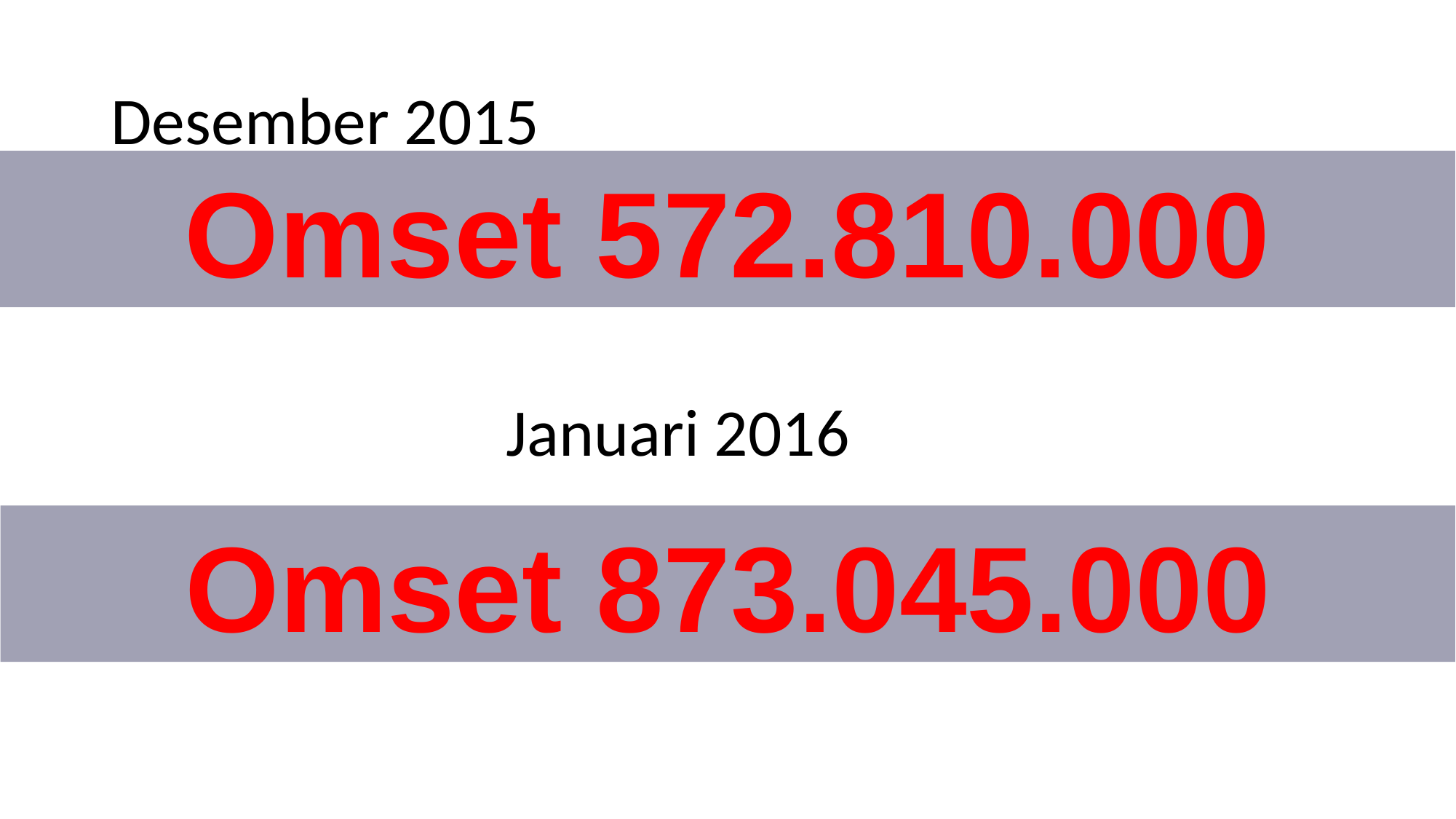

# Desember 2015
Omset 572.810.000

Januari 2016
Omset 873.045.000

31